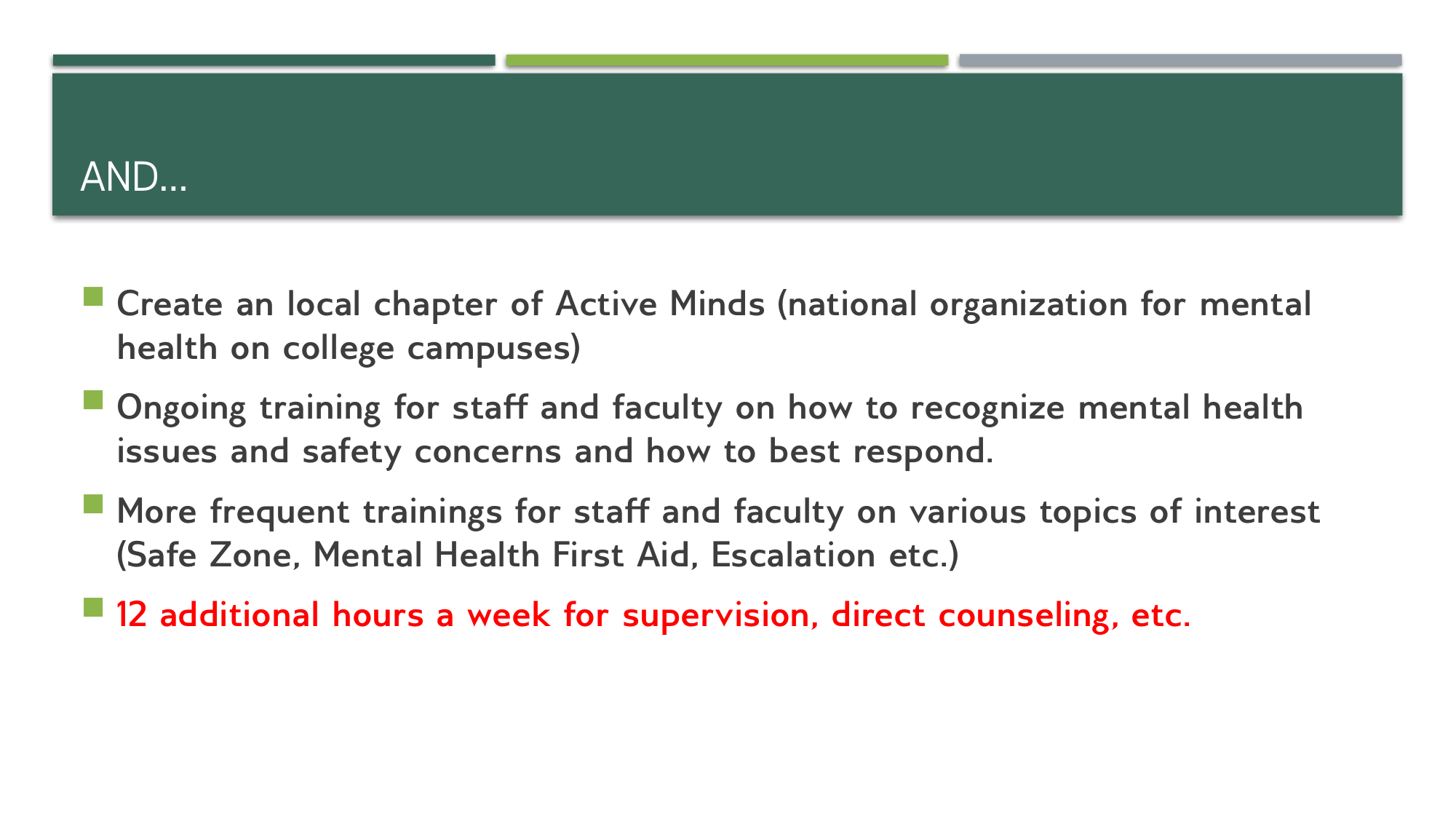

# And…
Create an local chapter of Active Minds (national organization for mental health on college campuses)
Ongoing training for staff and faculty on how to recognize mental health issues and safety concerns and how to best respond.
More frequent trainings for staff and faculty on various topics of interest (Safe Zone, Mental Health First Aid, Escalation etc.)
12 additional hours a week for supervision, direct counseling, etc.